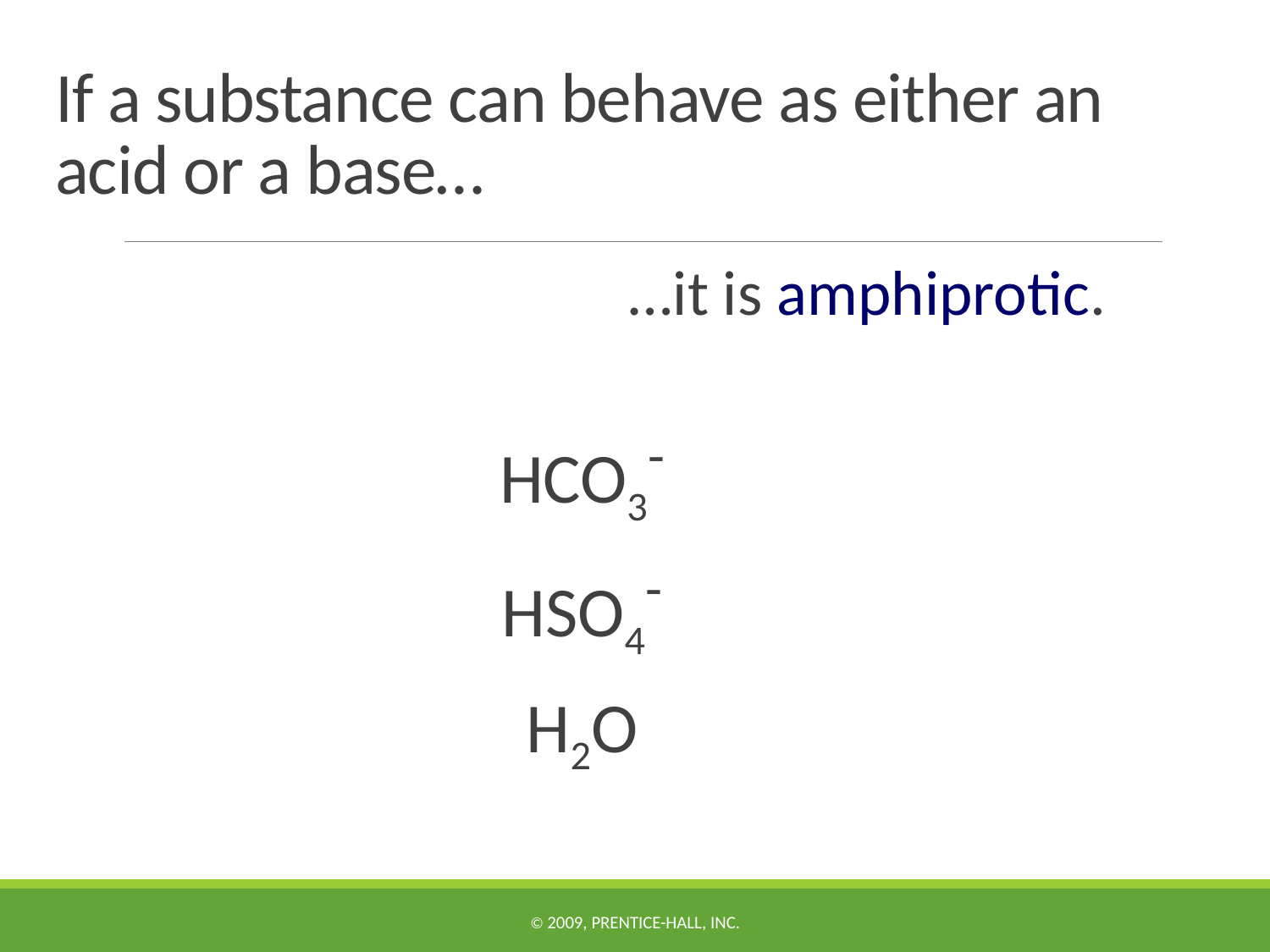

# If a substance can behave as either an acid or a base…
…it is amphiprotic.

HCO3-
HSO4-
H2O
© 2009, Prentice-Hall, Inc.